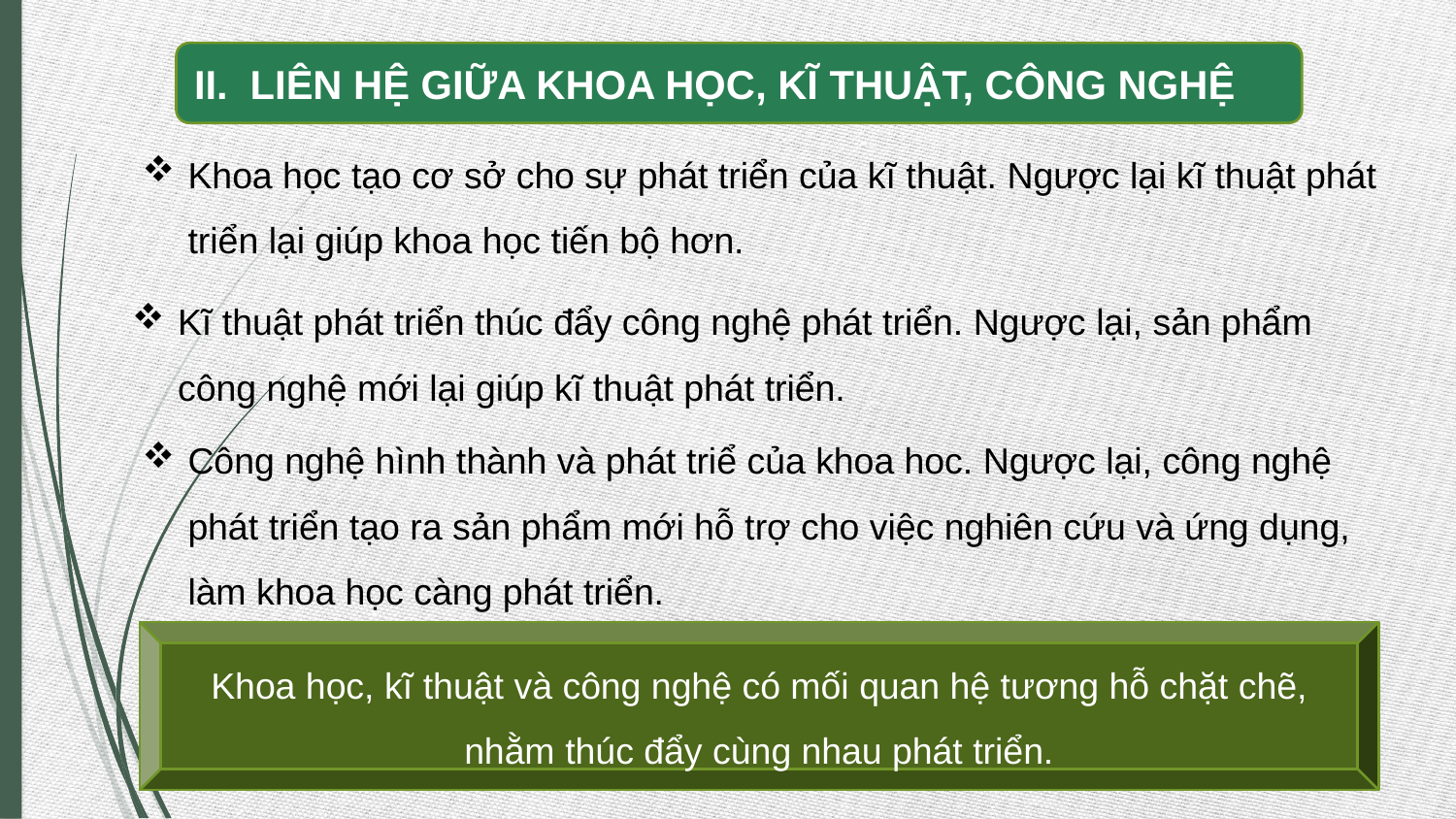

II.  LIÊN HỆ GIỮA KHOA HỌC, KĨ THUẬT, CÔNG NGHỆ
Khoa học tạo cơ sở cho sự phát triển của kĩ thuật. Ngược lại kĩ thuật phát triển lại giúp khoa học tiến bộ hơn.

Kĩ thuật phát triển thúc đẩy công nghệ phát triển. Ngược lại, sản phẩm công nghệ mới lại giúp kĩ thuật phát triển.
Công nghệ hình thành và phát triể của khoa hoc. Ngược lại, công nghệ phát triển tạo ra sản phẩm mới hỗ trợ cho việc nghiên cứu và ứng dụng, làm khoa học càng phát triển.
Khoa học, kĩ thuật và công nghệ có mối quan hệ tương hỗ chặt chẽ, nhằm thúc đẩy cùng nhau phát triển.